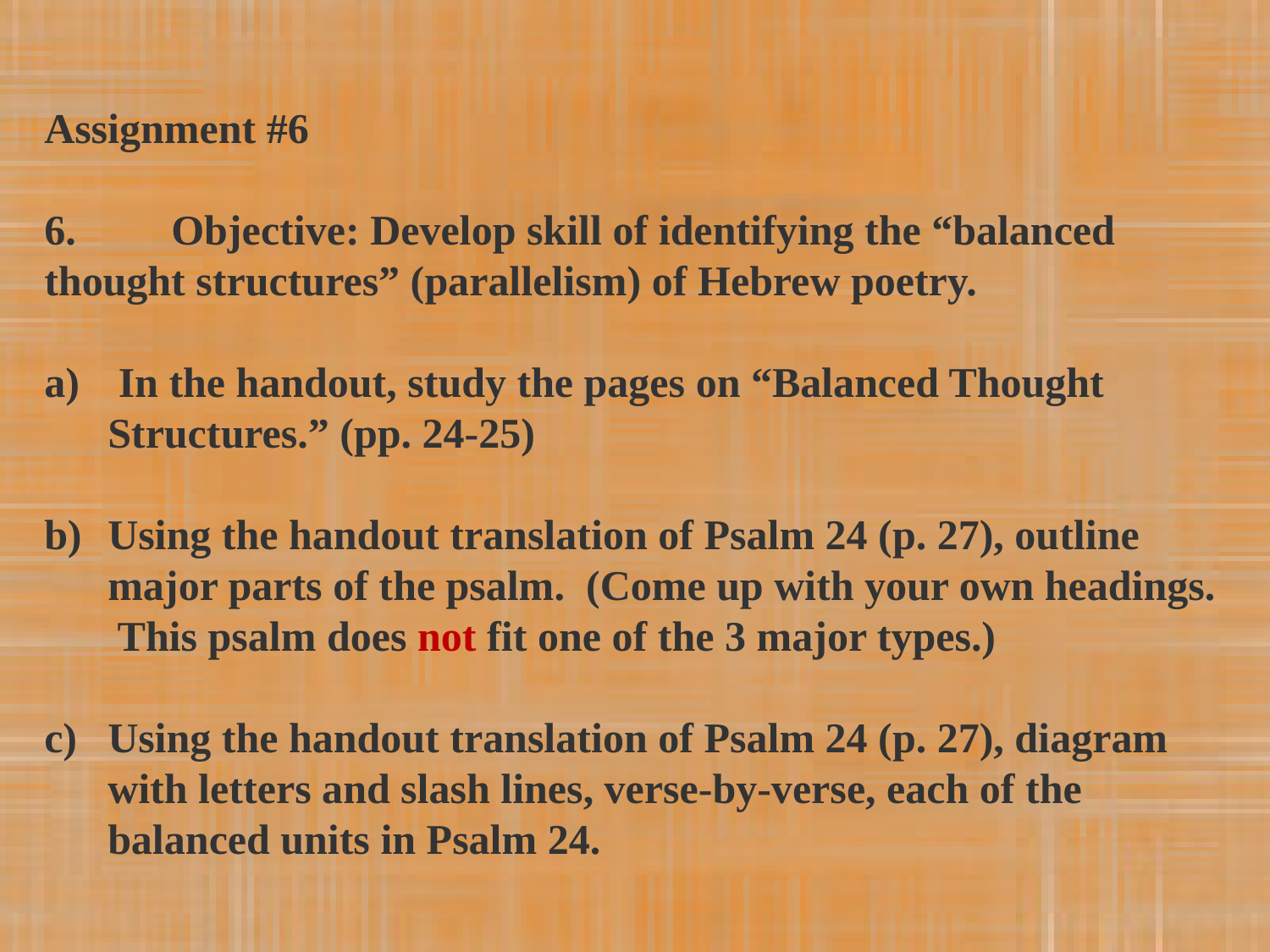

Assignment #6

6.	Objective: Develop skill of identifying the “balanced thought structures” (parallelism) of Hebrew poetry.
 In the handout, study the pages on “Balanced Thought Structures.” (pp. 24-25)
Using the handout translation of Psalm 24 (p. 27), outline major parts of the psalm.  (Come up with your own headings.  This psalm does not fit one of the 3 major types.)
Using the handout translation of Psalm 24 (p. 27), diagram with letters and slash lines, verse-by-verse, each of the balanced units in Psalm 24.